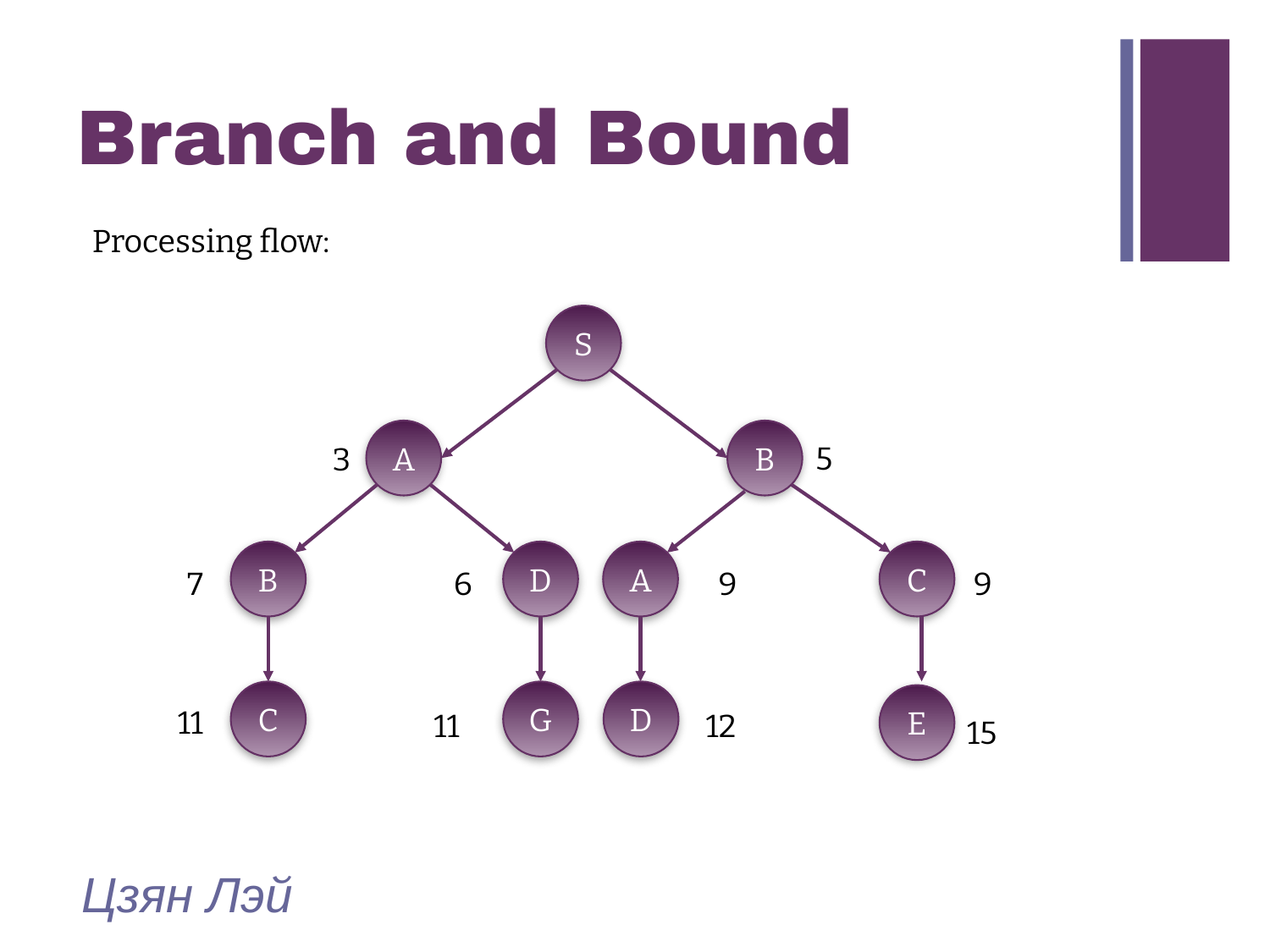

# Branch and Bound
Processing flow:
S
A
B

5
3
B
D
A
C
7
6
9
9
C
G
D
E
11
12
11
15
Цзян Лэй